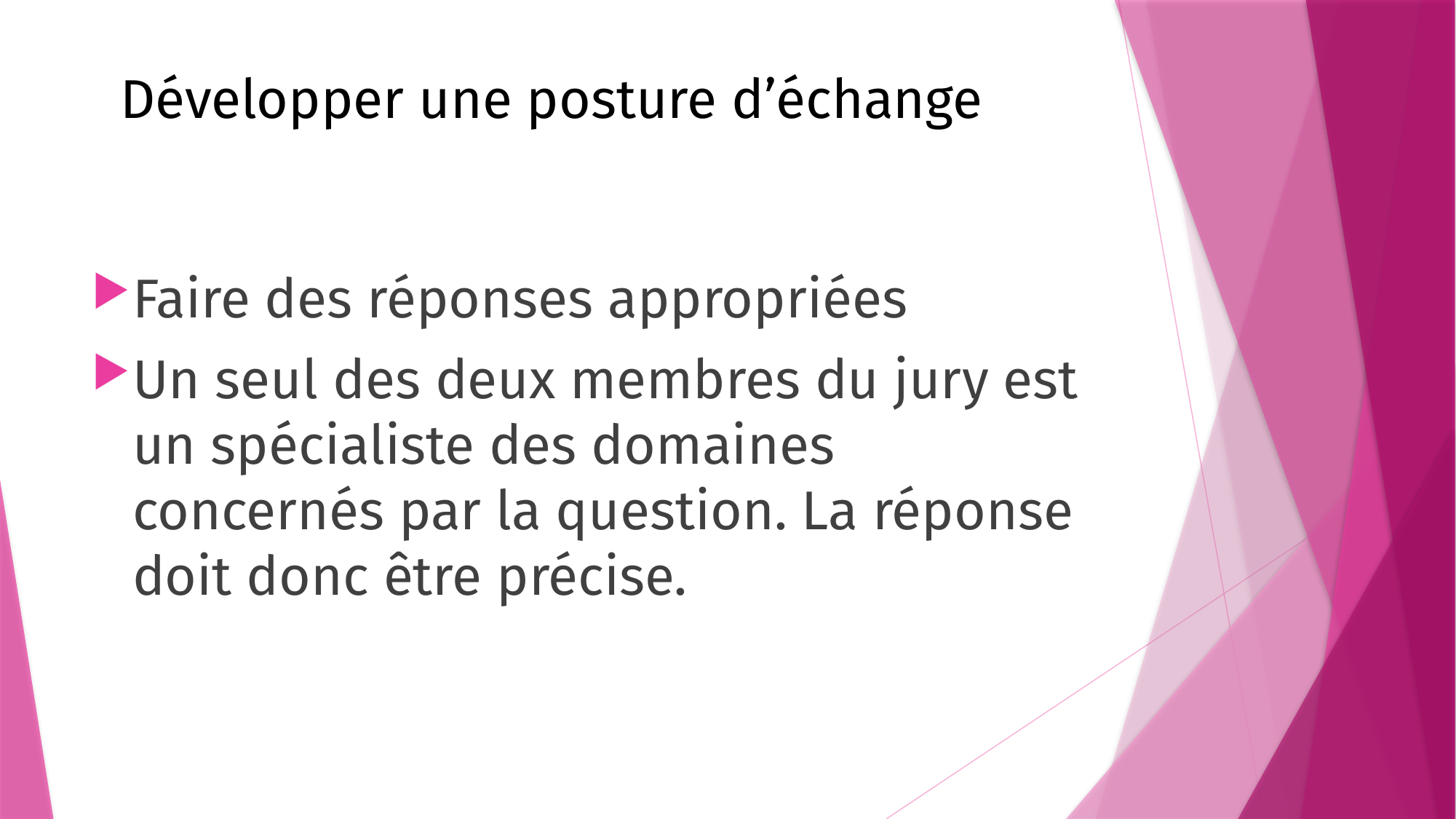

# Développer une posture d’échange
Faire des réponses appropriées
Un seul des deux membres du jury est un spécialiste des domaines concernés par la question. La réponse doit donc être précise.